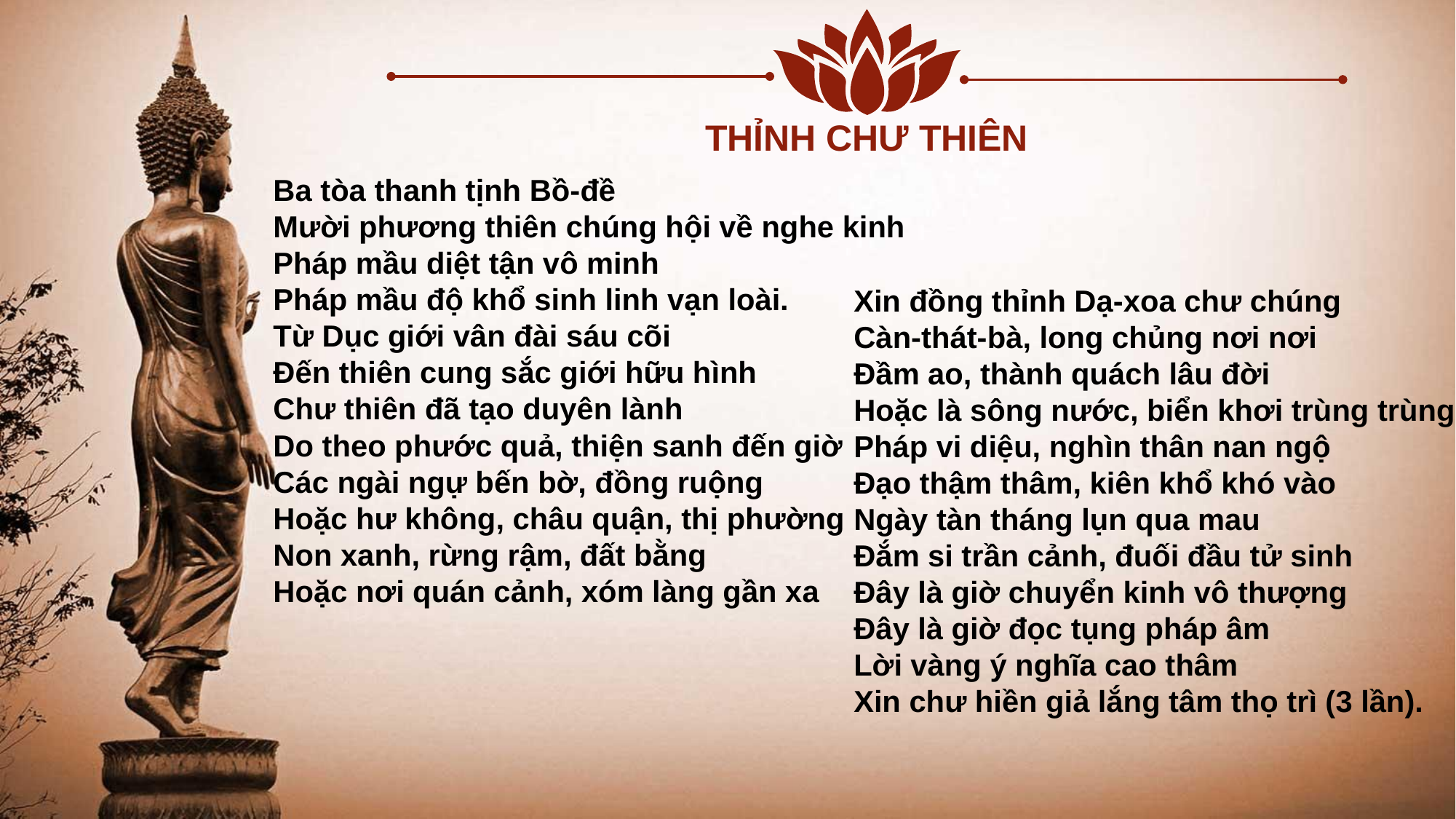

THỈNH CHƯ THIÊN
Ba tòa thanh tịnh Bồ-đề
Mười phương thiên chúng hội về nghe kinh
Pháp mầu diệt tận vô minh
Pháp mầu độ khổ sinh linh vạn loài.
Từ Dục giới vân đài sáu cõi
Đến thiên cung sắc giới hữu hình
Chư thiên đã tạo duyên lành
Do theo phước quả, thiện sanh đến giờ
Các ngài ngự bến bờ, đồng ruộng
Hoặc hư không, châu quận, thị phường
Non xanh, rừng rậm, đất bằng
Hoặc nơi quán cảnh, xóm làng gần xa
Xin đồng thỉnh Dạ-xoa chư chúng
Càn-thát-bà, long chủng nơi nơi
Đầm ao, thành quách lâu đời
Hoặc là sông nước, biển khơi trùng trùng
Pháp vi diệu, nghìn thân nan ngộ
Đạo thậm thâm, kiên khổ khó vào
Ngày tàn tháng lụn qua mau
Đắm si trần cảnh, đuối đầu tử sinh
Đây là giờ chuyển kinh vô thượng
Đây là giờ đọc tụng pháp âm
Lời vàng ý nghĩa cao thâm
Xin chư hiền giả lắng tâm thọ trì (3 lần).